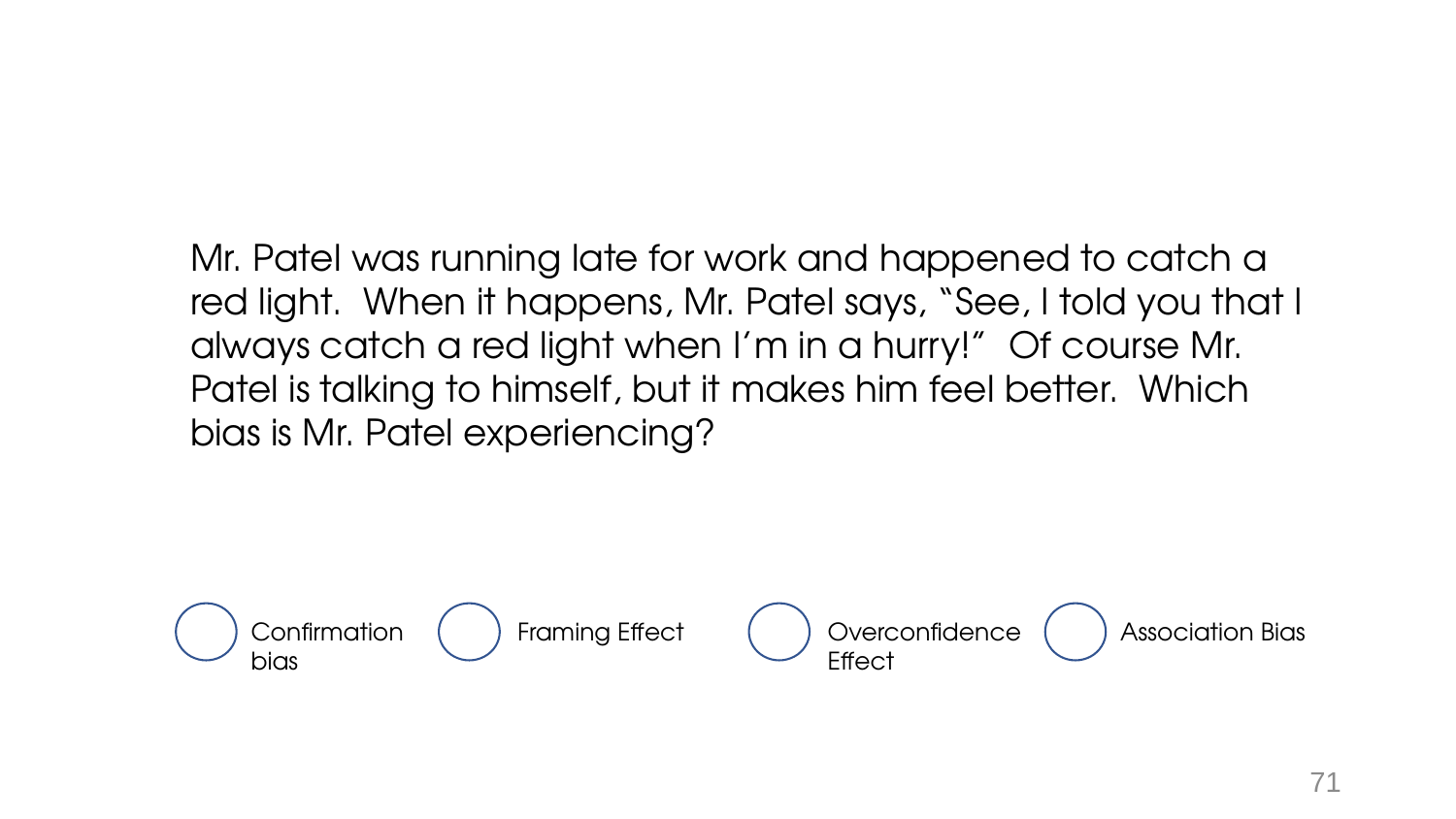

# Activity - #1

Mr. Patel was running late for work and happened to catch a red light.  When it happens, Mr. Patel says, “See, I told you that I always catch a red light when I’m in a hurry!”  Of course Mr. Patel is talking to himself, but it makes him feel better.  Which bias is Mr. Patel experiencing?

Confirmation bias
Framing Effect
Overconfidence Effect
Association Bias
71